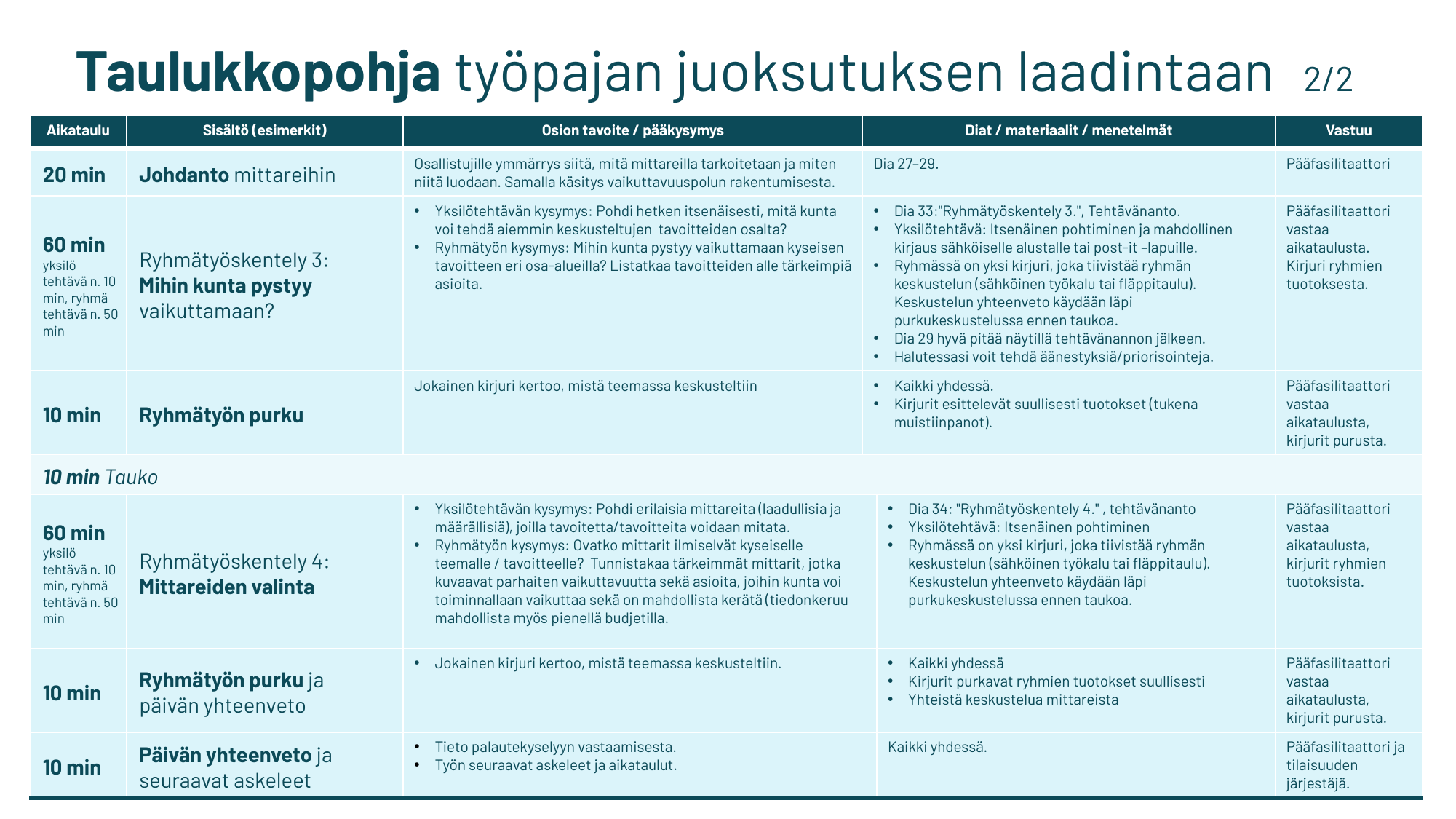

# Taulukkopohja työpajan juoksutuksen laadintaan 2/2
| Aikataulu | Sisältö (esimerkit) | Osion tavoite / pääkysymys | Diat / materiaalit / menetelmät | Diat/ materiaalit/menetelmät | Vastuu |
| --- | --- | --- | --- | --- | --- |
| 20 min | Johdanto mittareihin | Osallistujille ymmärrys siitä, mitä mittareilla tarkoitetaan ja miten niitä luodaan. Samalla käsitys vaikuttavuuspolun rakentumisesta. | Dia 27–29. | Dia 27–29. | Pääfasilitaattori |
| 60 min yksilö­tehtävä n. 10 min, ryhmä­tehtävä n. 50 min | Ryhmätyöskentely 3: Mihin kunta pystyy vaikuttamaan? | Yksilötehtävän kysymys: Pohdi hetken itsenäisesti, mitä kunta voi tehdä aiemmin keskusteltujen  tavoitteiden osalta?​ Ryhmätyön kysymys: Mihin kunta pystyy vaikuttamaan kyseisen tavoitteen eri osa-alueilla? Listatkaa tavoitteiden alle tärkeimpiä asioita.​ | Dia 33:"Ryhmätyöskentely 3.", Tehtävänanto. Yksilötehtävä: Itsenäinen pohtiminen ja mahdollinen kirjaus sähköiselle alustalle tai post-it –lapuille. Ryhmässä on yksi kirjuri, joka tiivistää ryhmän keskustelun (sähköinen työkalu tai fläppitaulu). Keskustelun yhteenveto käydään läpi purkukeskustelussa ennen taukoa. Dia 29 hyvä pitää näytillä tehtävänannon jälkeen. Halutessasi voit tehdä äänestyksiä/priorisointeja. | Dia 33:"Ryhmätyöskentely 3.", Tehtävänanto. Yksilötehtävä: Itsenäinen pohtiminen ja mahdollinen kirjaus sähköiselle alustalle tai post-it –lapuille. Ryhmässä on yksi kirjuri, joka tiivistää ryhmän keskustelun (sähköinen työkalu tai fläppitaulu). Keskustelun yhteenveto käydään läpi purkukeskustelussa ennen taukoa. Dia 29 hyvä pitää näytillä tehtävänannon jälkeen. Halutessasi voit tehdä äänestyksiä/priorisointeja. | Pääfasilitaattori vastaa aikataulusta. Kirjuri ryhmien tuotoksesta. |
| 10 min | Ryhmätyön purku | Jokainen kirjuri kertoo, mistä teemassa keskusteltiin | Kaikki yhdessä. Kirjurit esittelevät suullisesti tuotokset (tukena muistiinpanot). | Kaikki yhdessä. Kirjurit esittelevät suullisesti tuotokset (tukena muistiinpanot). | Pääfasilitaattori vastaa aikataulusta, kirjurit purusta. |
| 10 min Tauko |  |  |  |  |  |
| 60 min yksilö­tehtävä n. 10 min, ryhmä­tehtävä n. 50 min | Ryhmätyöskentely 4: Mittareiden valinta | Yksilötehtävän kysymys: Pohdi erilaisia mittareita (laadullisia ja määrällisiä), joilla tavoitetta/tavoitteita voidaan mitata.  Ryhmätyön kysymys: Ovatko mittarit ilmiselvät kyseiselle teemalle / tavoitteelle?  Tunnistakaa tärkeimmät mittarit, jotka kuvaavat parhaiten vaikuttavuutta sekä asioita, joihin kunta voi toiminnallaan vaikuttaa sekä on mahdollista kerätä (tiedonkeruu mahdollista myös pienellä budjetilla​. |  | Dia 34: "Ryhmätyöskentely 4." , tehtävänanto Yksilötehtävä: Itsenäinen pohtiminen  Ryhmässä on yksi kirjuri, joka tiivistää ryhmän keskustelun (sähköinen työkalu tai fläppitaulu). Keskustelun yhteenveto käydään läpi purkukeskustelussa ennen taukoa. | Pääfasilitaattori vastaa aikataulusta, kirjurit ryhmien tuotoksista. |
| 10 min | Ryhmätyön purku ja päivän yhteenveto | Jokainen kirjuri kertoo, mistä teemassa keskusteltiin. |  | Kaikki yhdessä Kirjurit purkavat ryhmien tuotokset suullisesti Yhteistä keskustelua mittareista | Pääfasilitaattori vastaa aikataulusta, kirjurit purusta. |
| 10 min | Päivän yhteenveto ja seuraavat askeleet | Tieto palautekyselyyn vastaamisesta. Työn seuraavat askeleet ja aikataulut. |  | Kaikki yhdessä. | Pääfasilitaattori ja tilaisuuden järjestäjä. |